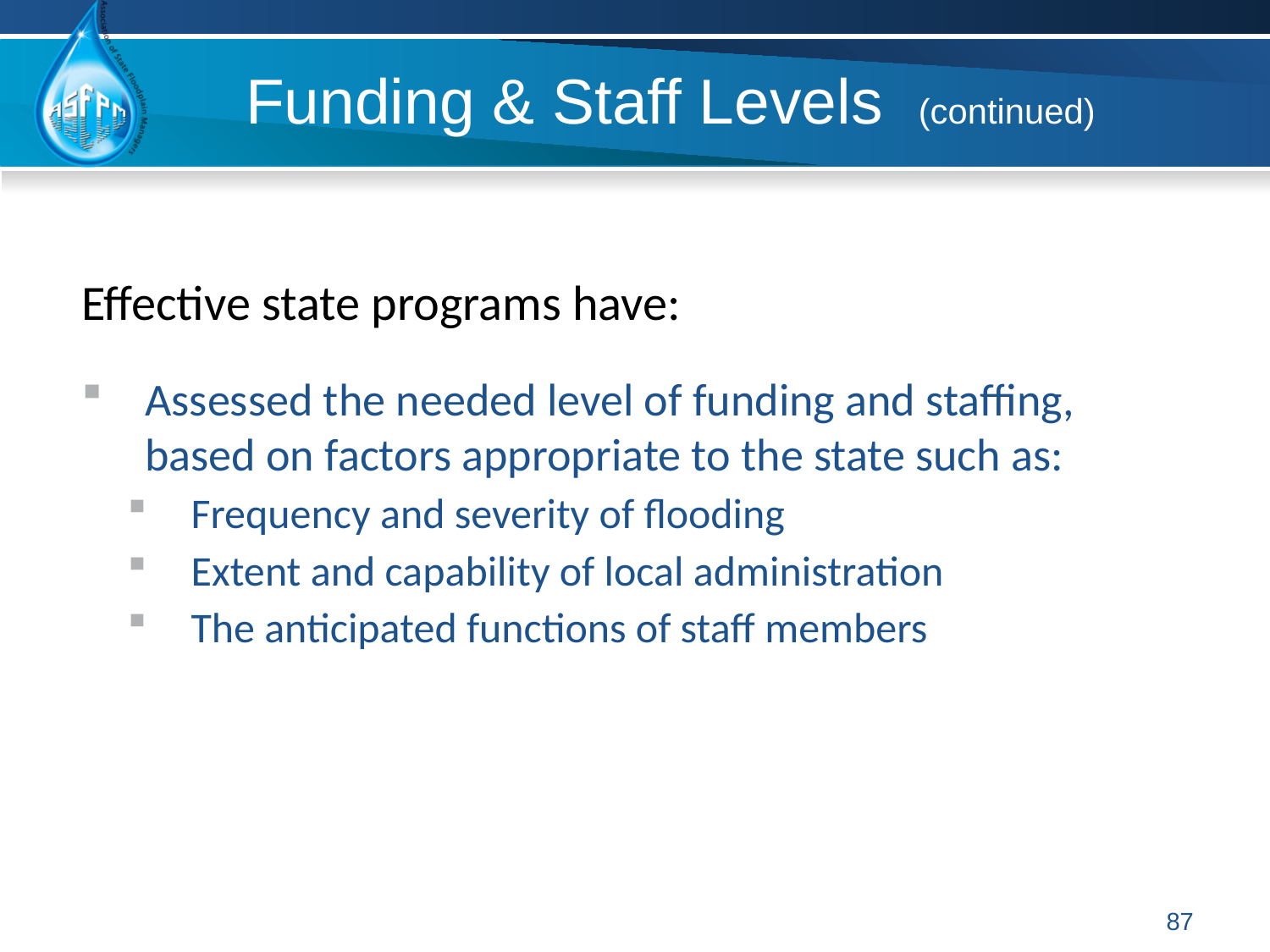

# Funding & Staff Levels  (continued)

Effective state programs have:

Assessed the needed level of funding and staffing, based on factors appropriate to the state such as:
Frequency and severity of flooding
Extent and capability of local administration
The anticipated functions of staff members

87